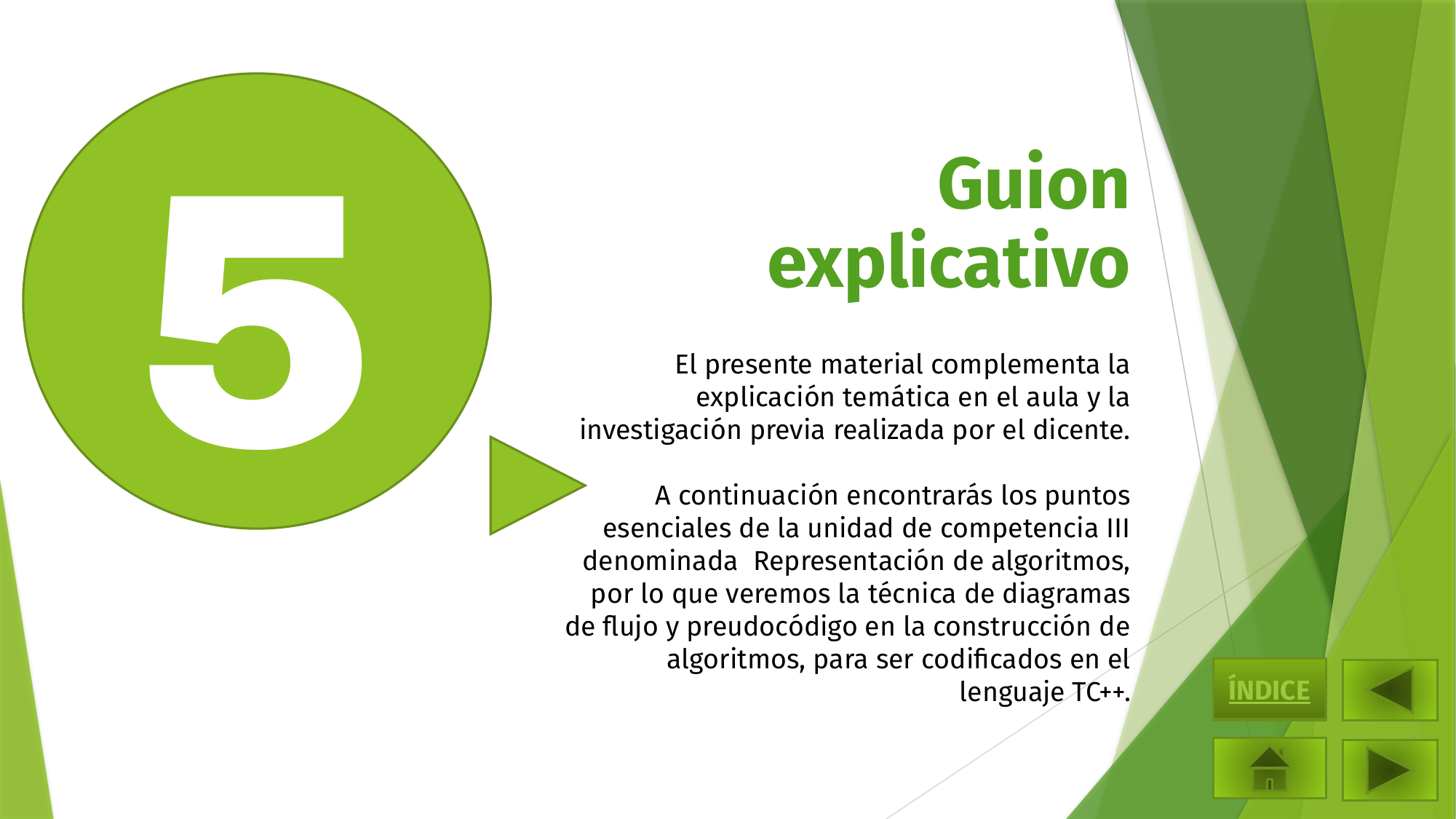

5

Guion explicativo
El presente material complementa la explicación temática en el aula y la investigación previa realizada por el dicente.

A continuación encontrarás los puntos esenciales de la unidad de competencia III denominada  Representación de algoritmos, por lo que veremos la técnica de diagramas de flujo y preudocódigo en la construcción de algoritmos, para ser codificados en el lenguaje TC++.
ÍNDICE
ÍNDICE